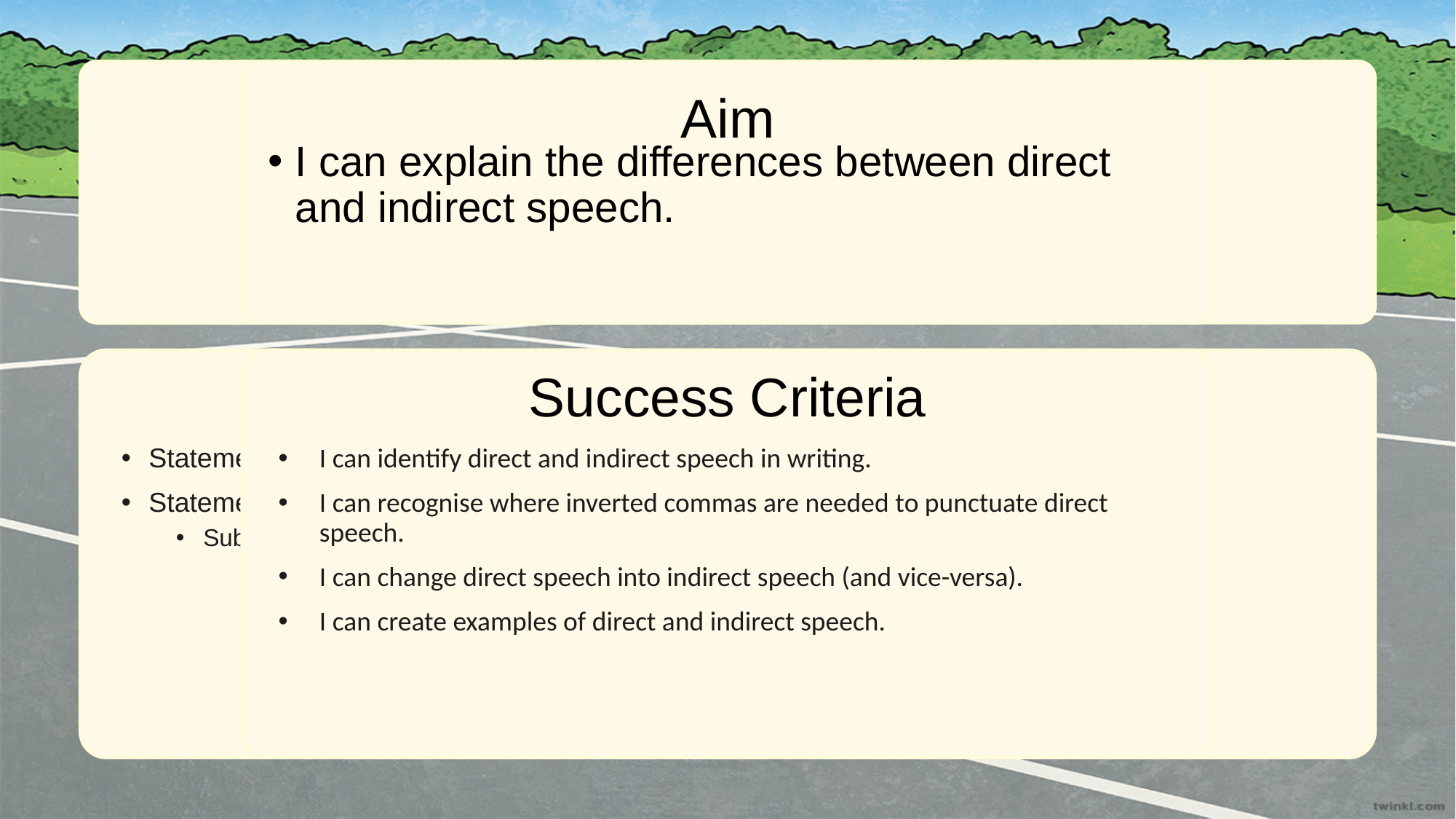

Aim
I can explain the differences between direct and indirect speech.

Success Criteria
I can identify direct and indirect speech in writing.
I can recognise where inverted commas are needed to punctuate direct speech.
I can change direct speech into indirect speech (and vice-versa).
I can create examples of direct and indirect speech.